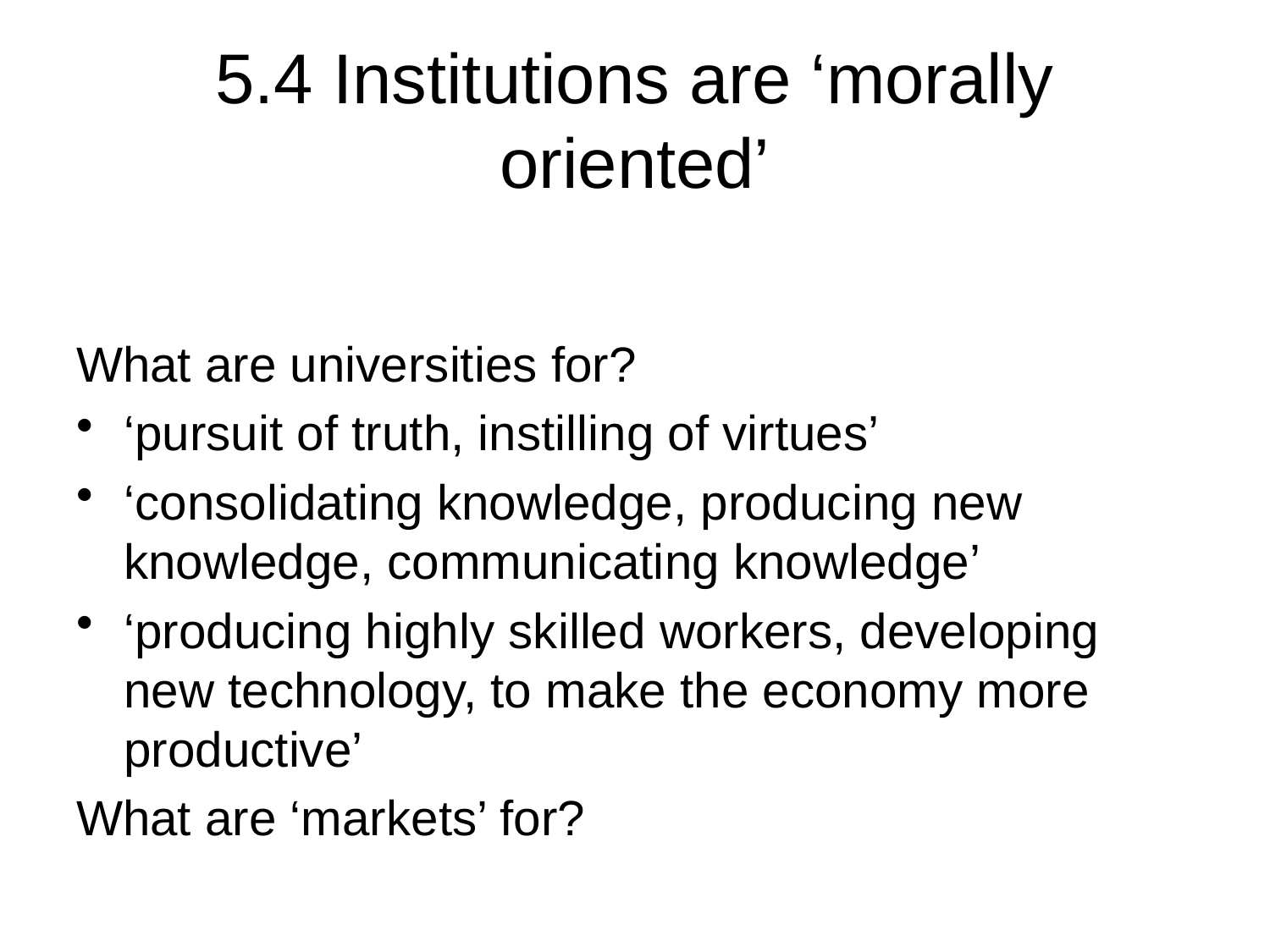

# 5.4 Institutions are ‘morally oriented’
What are universities for?
‘pursuit of truth, instilling of virtues’
‘consolidating knowledge, producing new knowledge, communicating knowledge’
‘producing highly skilled workers, developing new technology, to make the economy more productive’
What are ‘markets’ for?